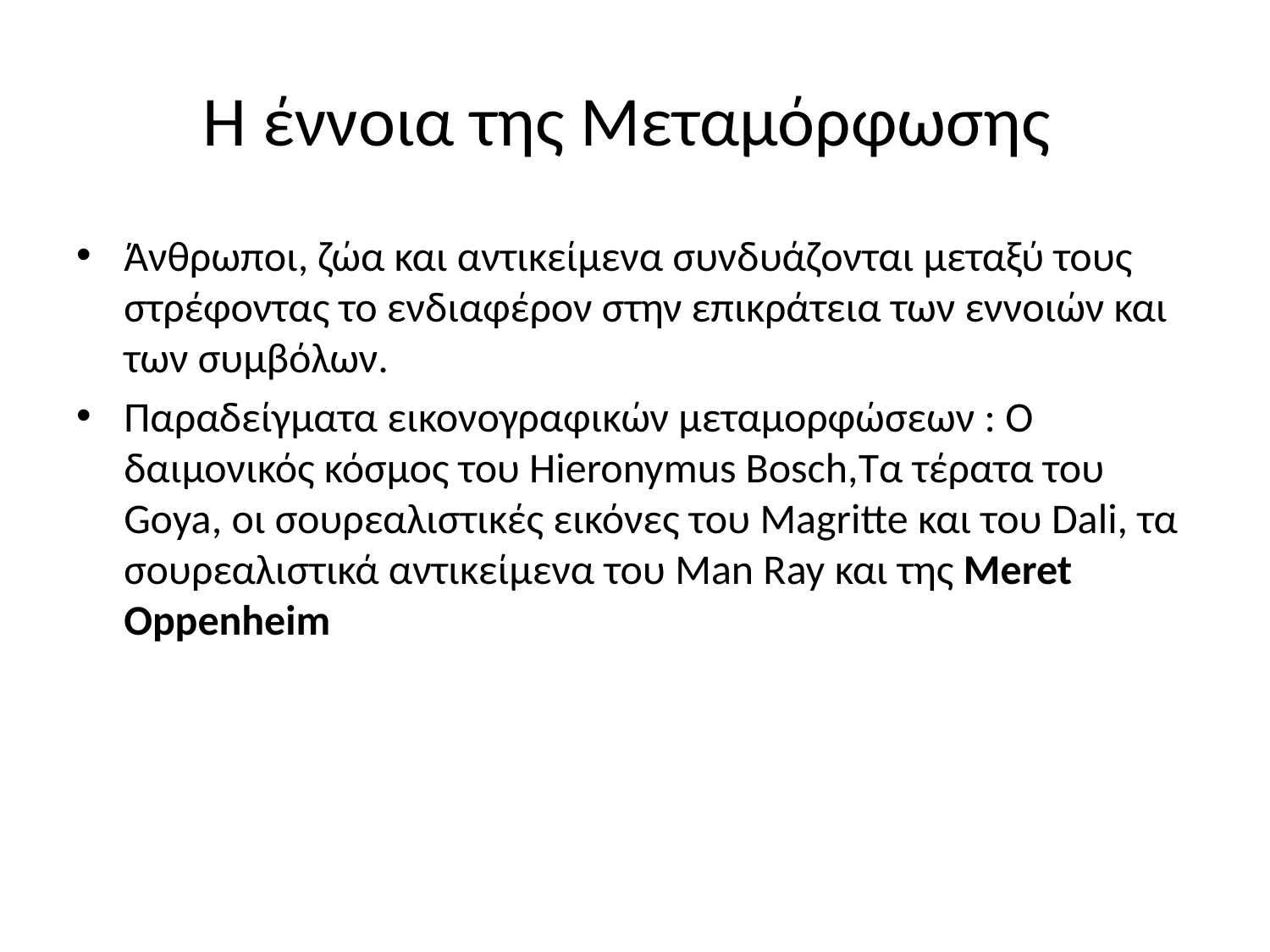

# Η έννοια της Μεταμόρφωσης
Άνθρωποι, ζώα και αντικείμενα συνδυάζονται μεταξύ τους στρέφοντας το ενδιαφέρον στην επικράτεια των εννοιών και των συμβόλων.
Παραδείγματα εικονογραφικών μεταμορφώσεων : Ο δαιμονικός κόσμος του Hieronymus Bosch,Τα τέρατα του Goya, οι σουρεαλιστικές εικόνες του Magritte και του Dali, τα σουρεαλιστικά αντικείμενα του Man Ray και της Meret Oppenheim